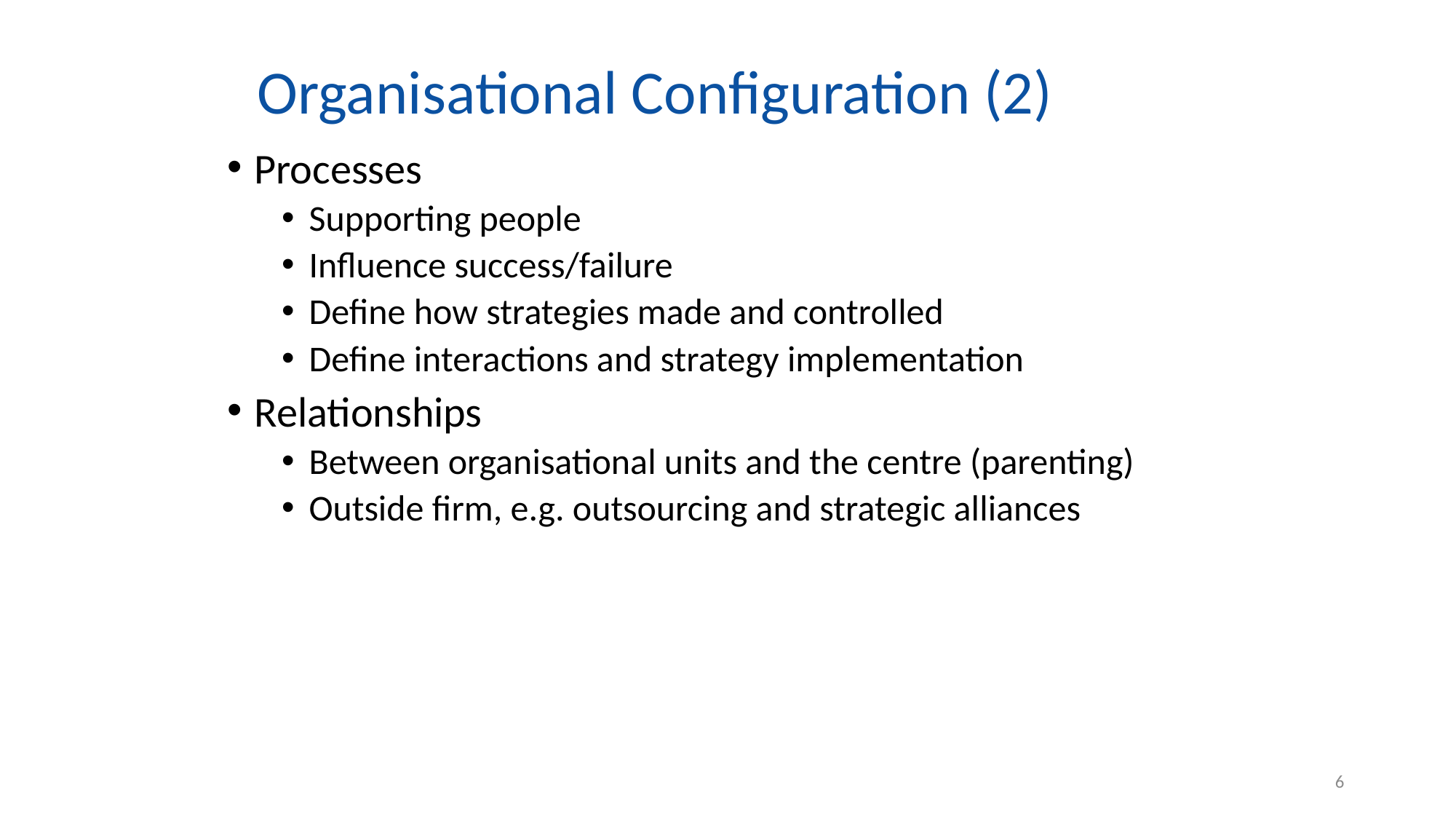

# Organisational Configuration (2)
Processes
Supporting people
Influence success/failure
Define how strategies made and controlled
Define interactions and strategy implementation
Relationships
Between organisational units and the centre (parenting)
Outside firm, e.g. outsourcing and strategic alliances
6